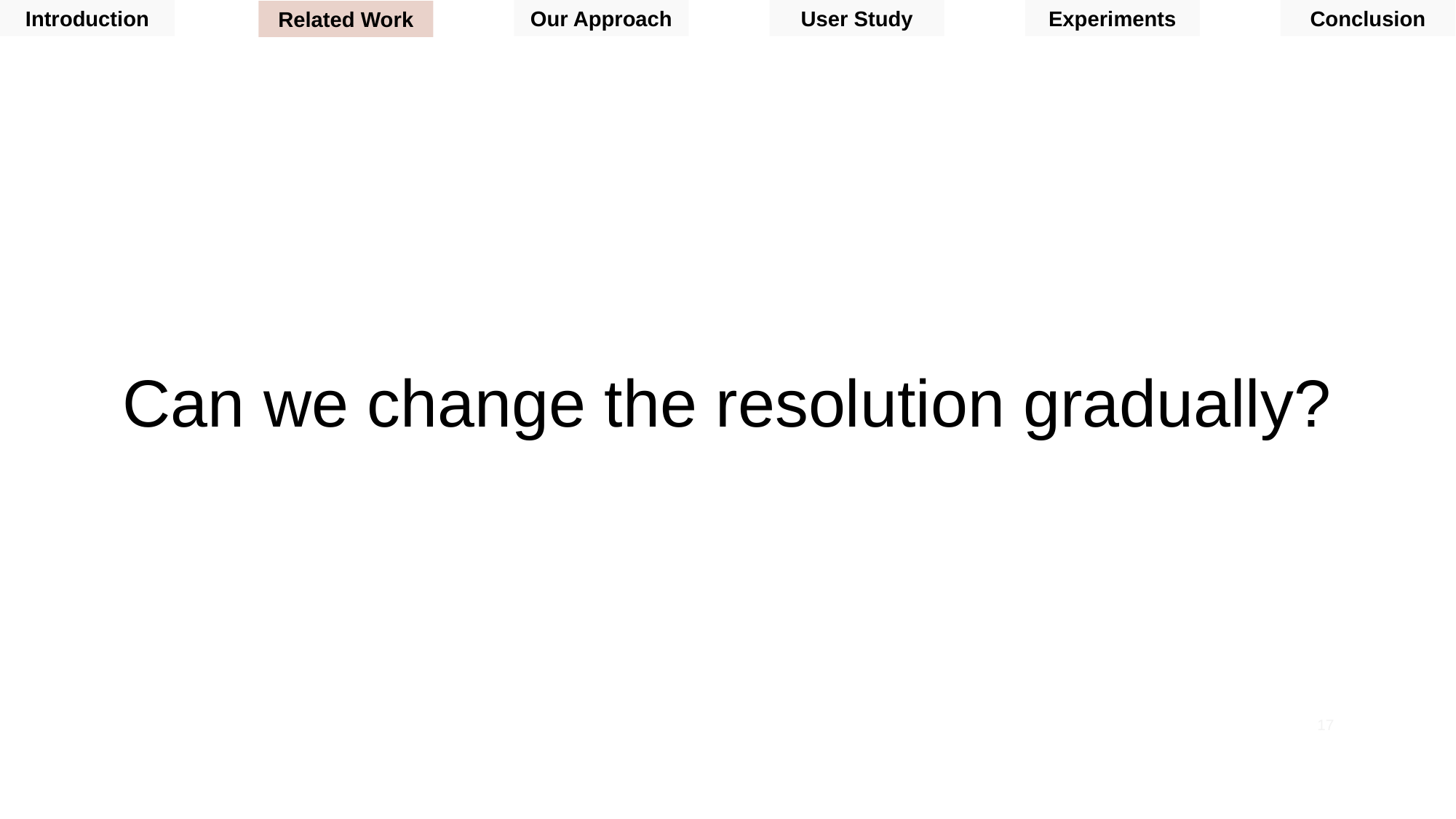

Introduction
Our Approach
User Study
Experiments
Conclusion
Related Work
Can we change the resolution gradually?
17